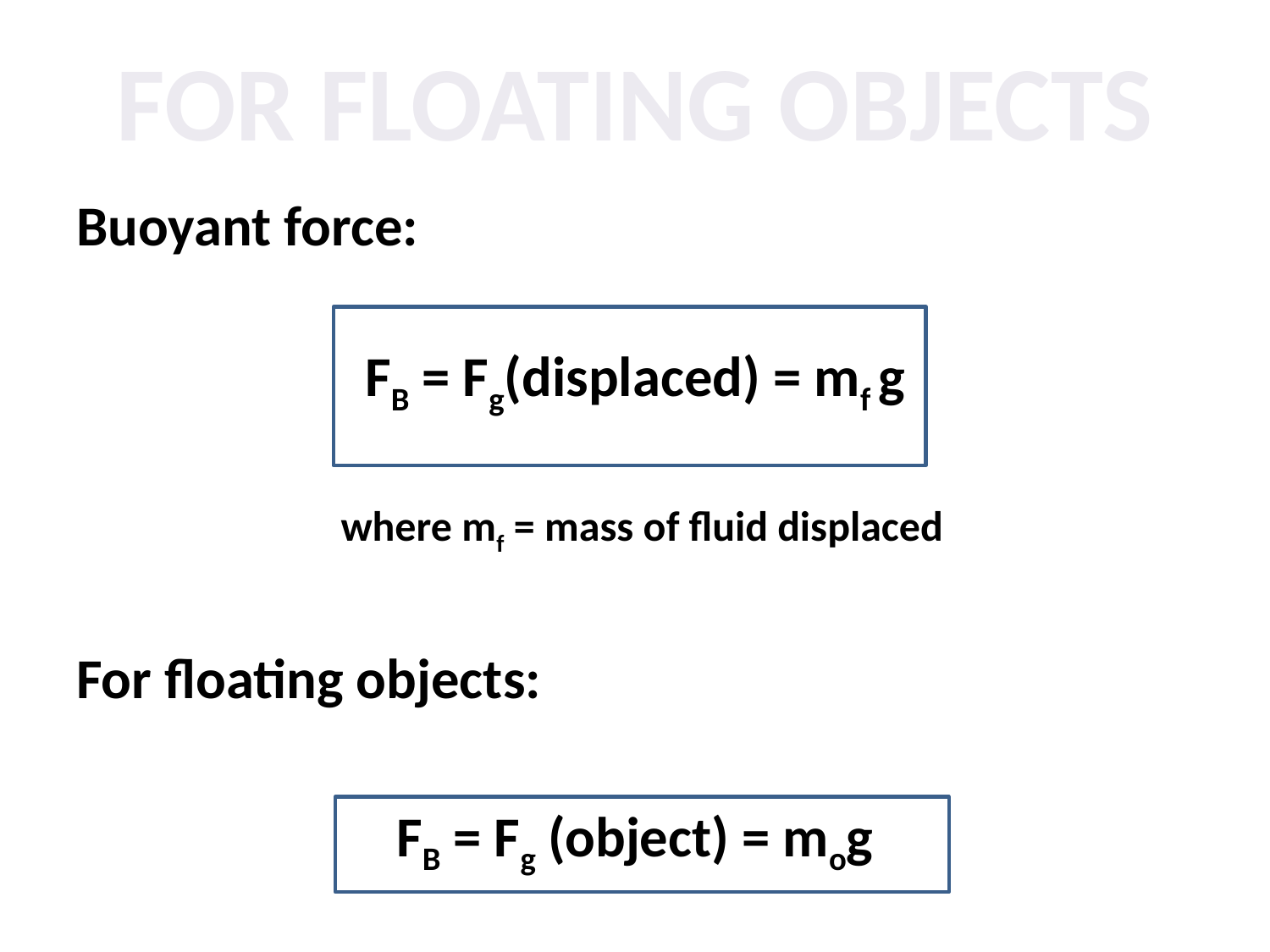

# For Floating Objects
Buoyant force:

FB = Fg(displaced) = mf g

  where mf = mass of fluid displaced

For floating objects:

FB = Fg (object) = mog